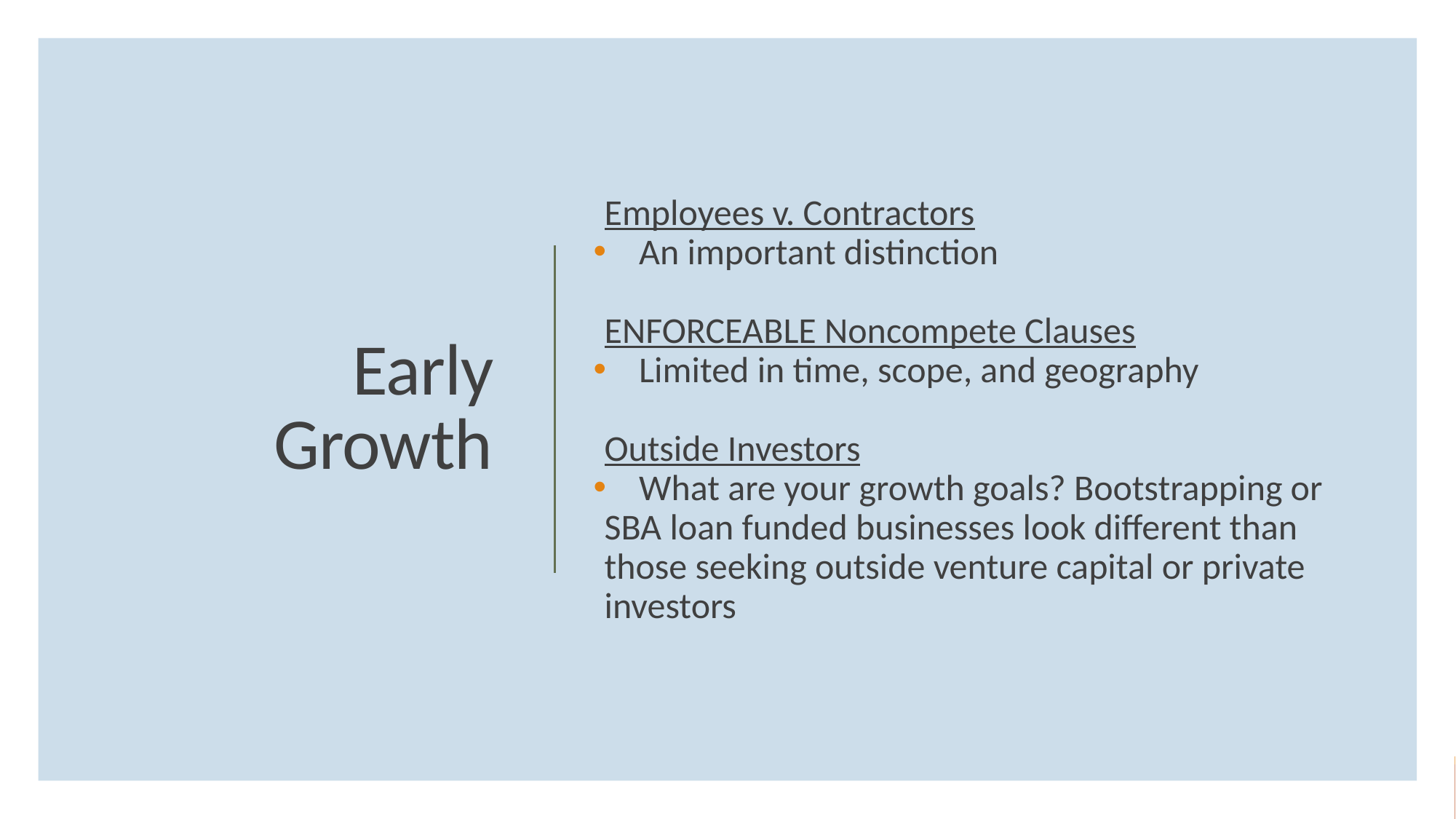

Employees v. Contractors
    An important distinction

ENFORCEABLE Noncompete Clauses
    Limited in time, scope, and geography

Outside Investors
    What are your growth goals? Bootstrapping or SBA loan funded businesses look different than those seeking outside venture capital or private investors
# Early Growth